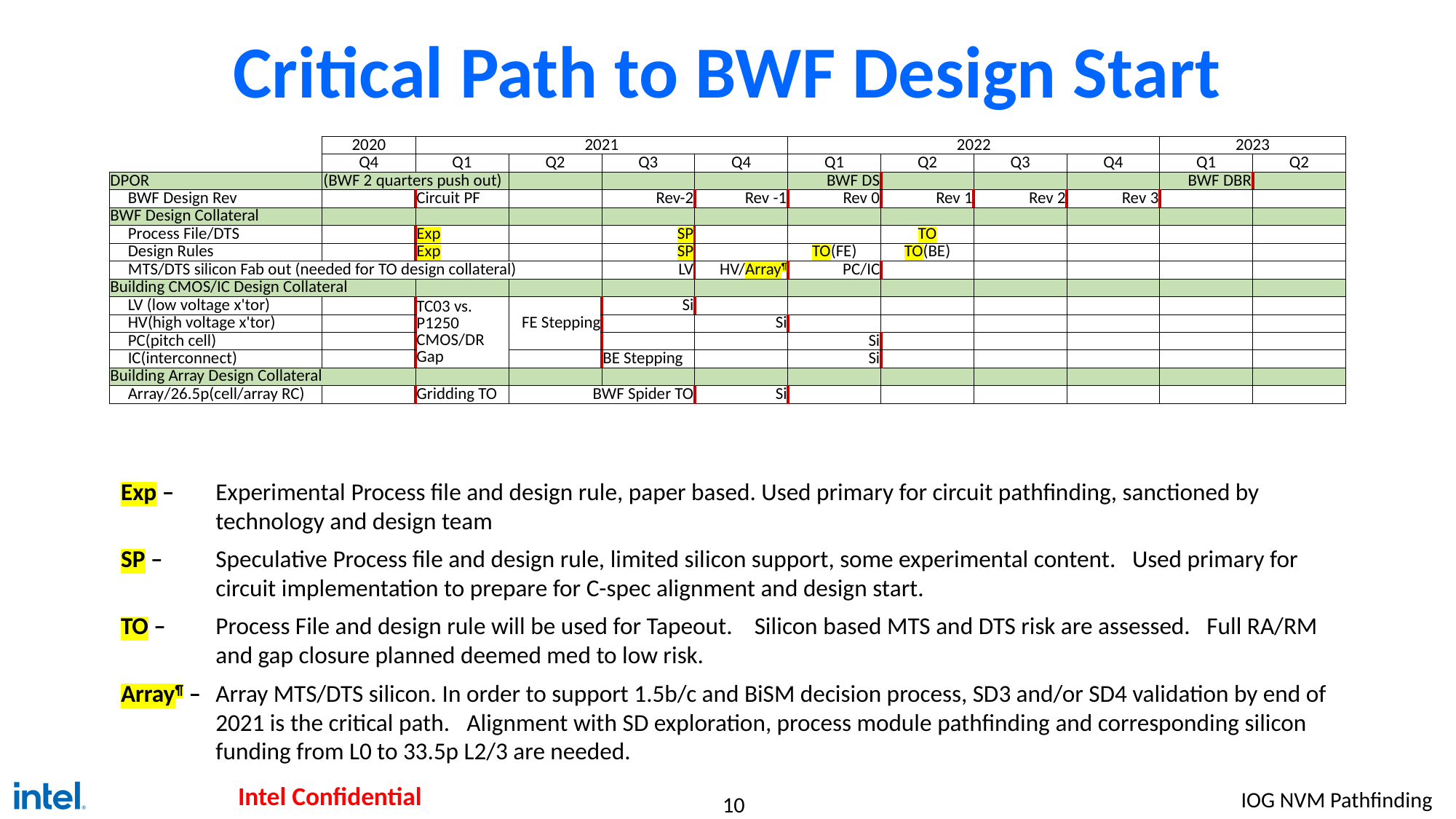

# Critical Path to BWF Design Start
|  | 2020 | 2021 |  |  |  | 2022 |  |  |  | 2023 |  |
| --- | --- | --- | --- | --- | --- | --- | --- | --- | --- | --- | --- |
|  | Q4 | Q1 | Q2 | Q3 | Q4 | Q1 | Q2 | Q3 | Q4 | Q1 | Q2 |
| DPOR | (BWF 2 quarters push out) |  |  |  |  | BWF DS |  |  |  | BWF DBR |  |
| BWF Design Rev |  | Circuit PF |  | Rev-2 | Rev -1 | Rev 0 | Rev 1 | Rev 2 | Rev 3 |  |  |
| BWF Design Collateral |  |  |  |  |  |  |  |  |  |  |  |
| Process File/DTS |  | Exp |  | SP |  |  | TO |  |  |  |  |
| Design Rules |  | Exp |  | SP |  | TO(FE) | TO(BE) |  |  |  |  |
| MTS/DTS silicon Fab out (needed for TO design collateral) |  |  |  | LV | HV/Array¶ | PC/IC |  |  |  |  |  |
| Building CMOS/IC Design Collateral |  |  |  |  |  |  |  |  |  |  |  |
| LV (low voltage x'tor) |  | TC03 vs. P1250 CMOS/DR Gap | FE Stepping | Si |  |  |  |  |  |  |  |
| HV(high voltage x'tor) |  |  | FE Stepping |  | Si |  |  |  |  |  |  |
| PC(pitch cell) |  |  |  |  |  | Si |  |  |  |  |  |
| IC(interconnect) |  |  |  | BE Stepping |  | Si |  |  |  |  |  |
| Building Array Design Collateral |  |  |  |  |  |  |  |  |  |  |  |
| Array/26.5p(cell/array RC) |  | Gridding TO | BWF Spider TO | BWF Spider TO | Si |  |  |  |  |  |  |
Exp –	Experimental Process file and design rule, paper based. Used primary for circuit pathfinding, sanctioned by technology and design team
SP –	Speculative Process file and design rule, limited silicon support, some experimental content.   Used primary for circuit implementation to prepare for C-spec alignment and design start.
TO –	Process File and design rule will be used for Tapeout.    Silicon based MTS and DTS risk are assessed.   Full RA/RM and gap closure planned deemed med to low risk.
Array¶ – 	Array MTS/DTS silicon. In order to support 1.5b/c and BiSM decision process, SD3 and/or SD4 validation by end of 2021 is the critical path.   Alignment with SD exploration, process module pathfinding and corresponding silicon funding from L0 to 33.5p L2/3 are needed.